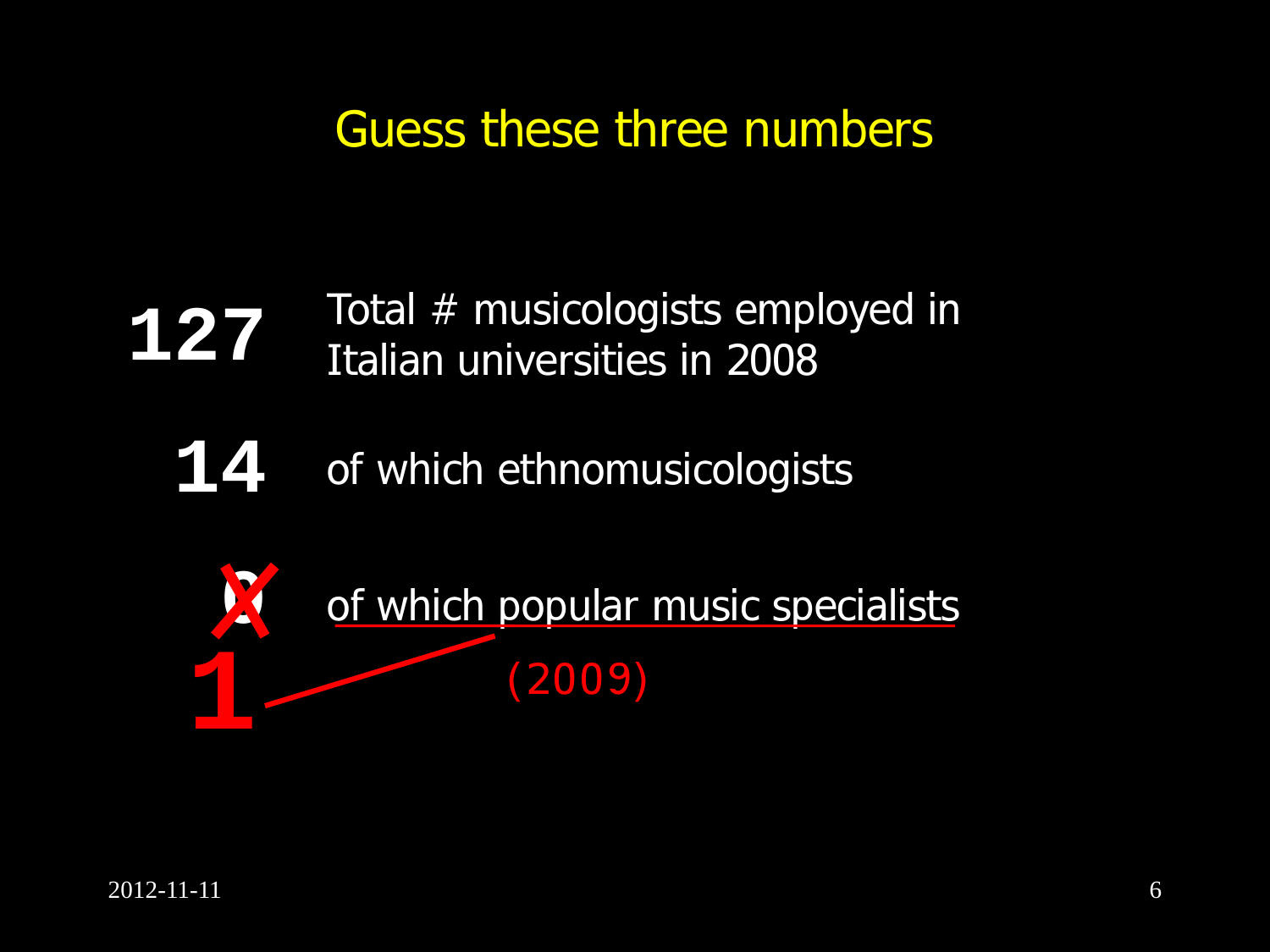

# Guess these three numbers
127
 14
  0
Total # musicologists employed in
Italian universities in 2008
of which ethnomusicologists

of which popular music specialists
1

(2009)
2012-11-11
6